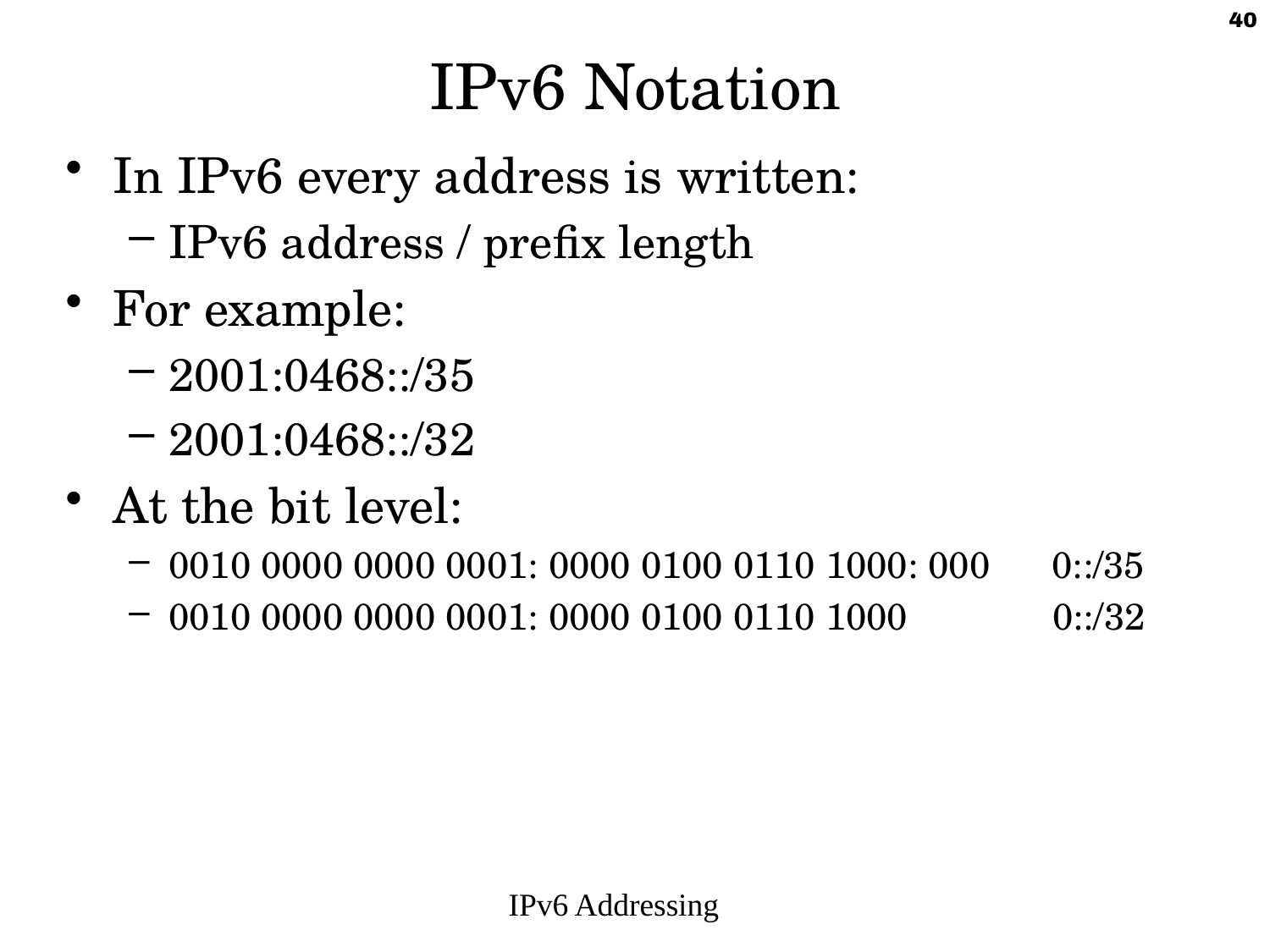

# IPv6 Notation
In IPv6 every address is written:
IPv6 address / prefix length
For example:
2001:0468::/35
2001:0468::/32
At the bit level:
0010 0000 0000 0001: 0000 0100 0110 1000: 000      0::/35
0010 0000 0000 0001: 0000 0100 0110 1000              0::/32